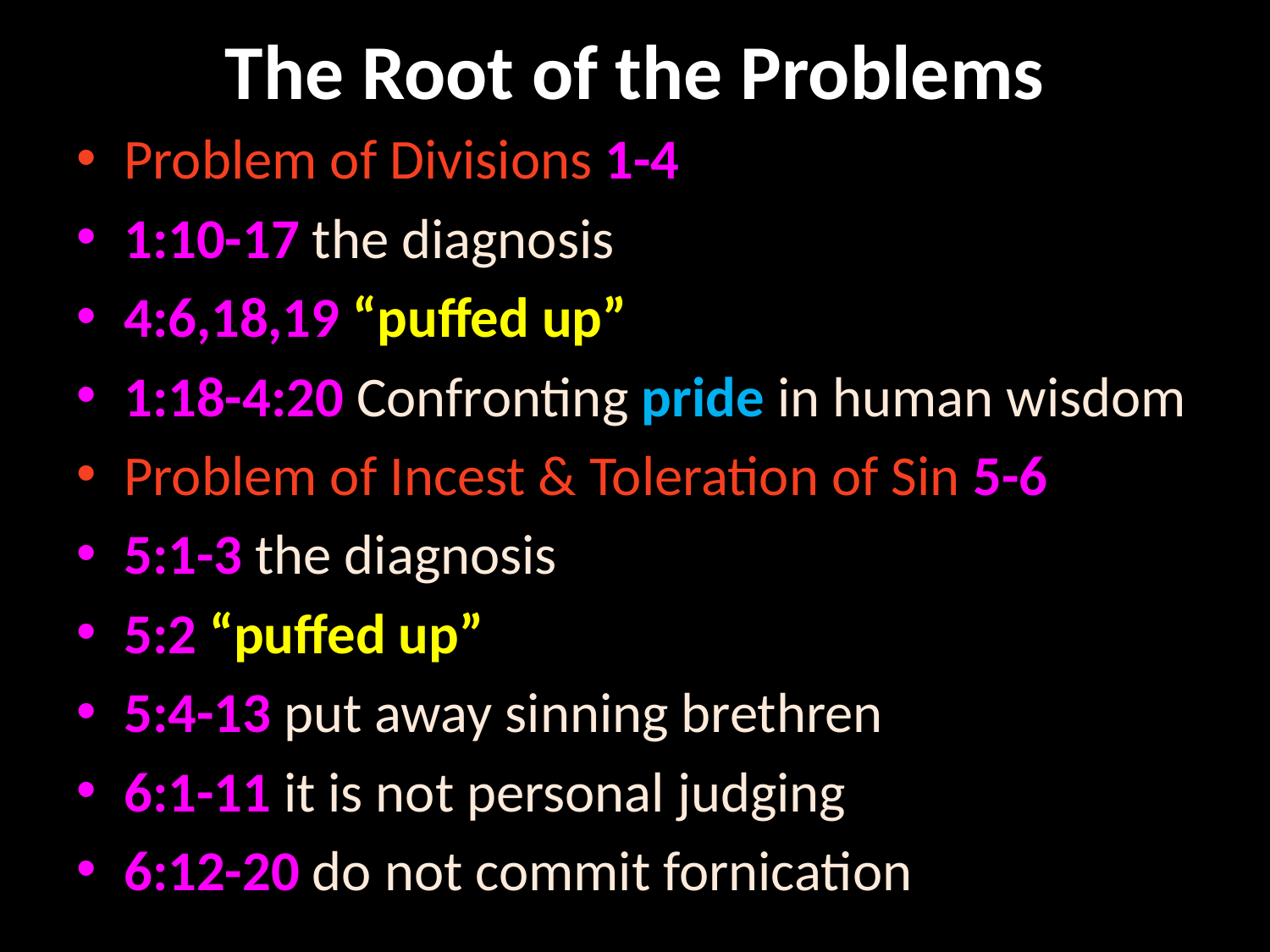

# The Root of the Problems
Problem of Divisions 1-4
1:10-17 the diagnosis
4:6,18,19 “puffed up”
1:18-4:20 Confronting pride in human wisdom
Problem of Incest & Toleration of Sin 5-6
5:1-3 the diagnosis
5:2 “puffed up”
5:4-13 put away sinning brethren
6:1-11 it is not personal judging
6:12-20 do not commit fornication